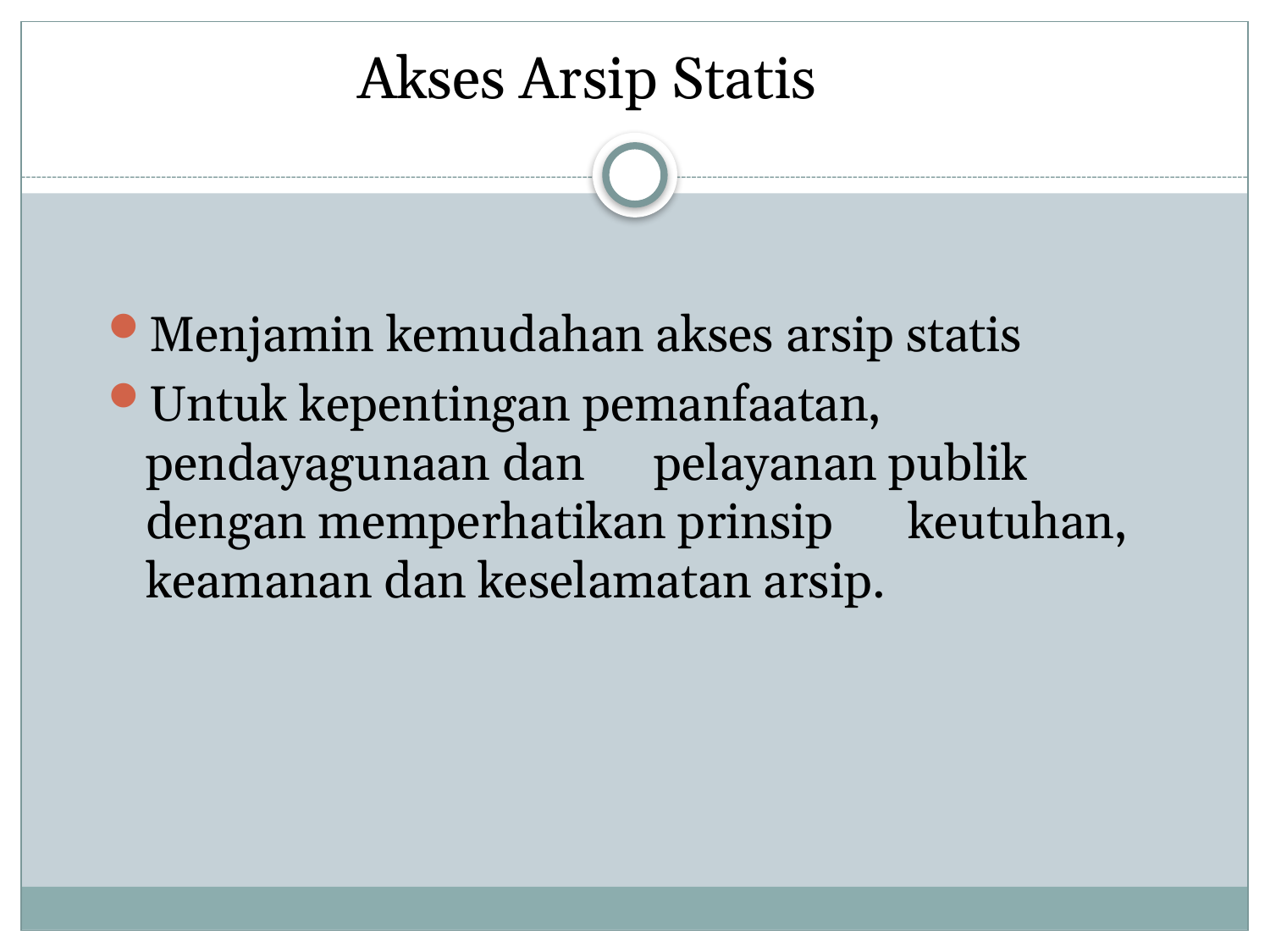

# Akses Arsip Statis
Menjamin kemudahan akses arsip statis
Untuk kepentingan pemanfaatan, pendayagunaan dan 	pelayanan publik dengan memperhatikan prinsip 	keutuhan, keamanan dan keselamatan arsip.